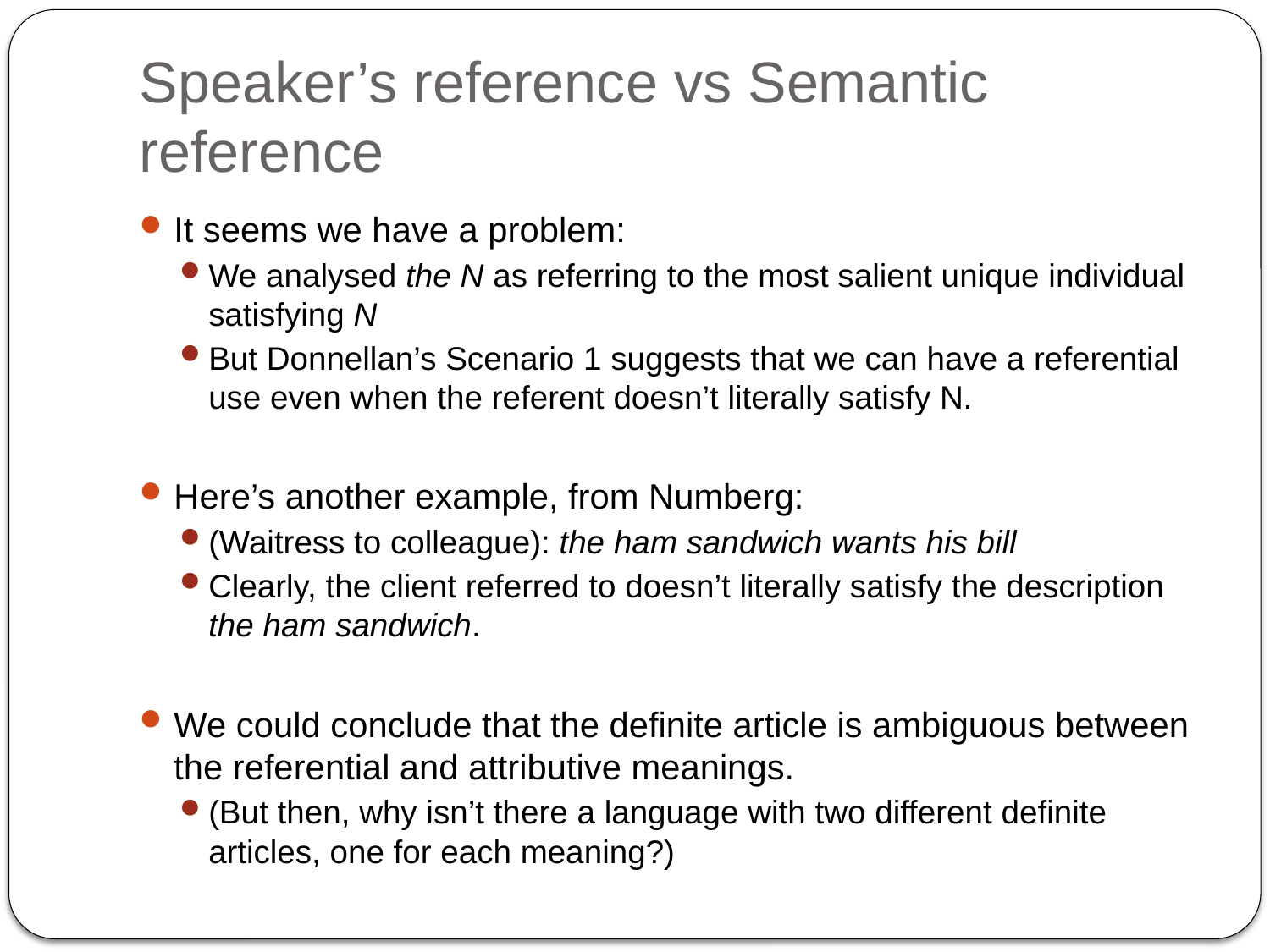

# Speaker’s reference vs Semantic reference
It seems we have a problem:
We analysed the N as referring to the most salient unique individual satisfying N
But Donnellan’s Scenario 1 suggests that we can have a referential use even when the referent doesn’t literally satisfy N.

Here’s another example, from Numberg:
(Waitress to colleague): the ham sandwich wants his bill
Clearly, the client referred to doesn’t literally satisfy the description the ham sandwich.

We could conclude that the definite article is ambiguous between the referential and attributive meanings.
(But then, why isn’t there a language with two different definite articles, one for each meaning?)